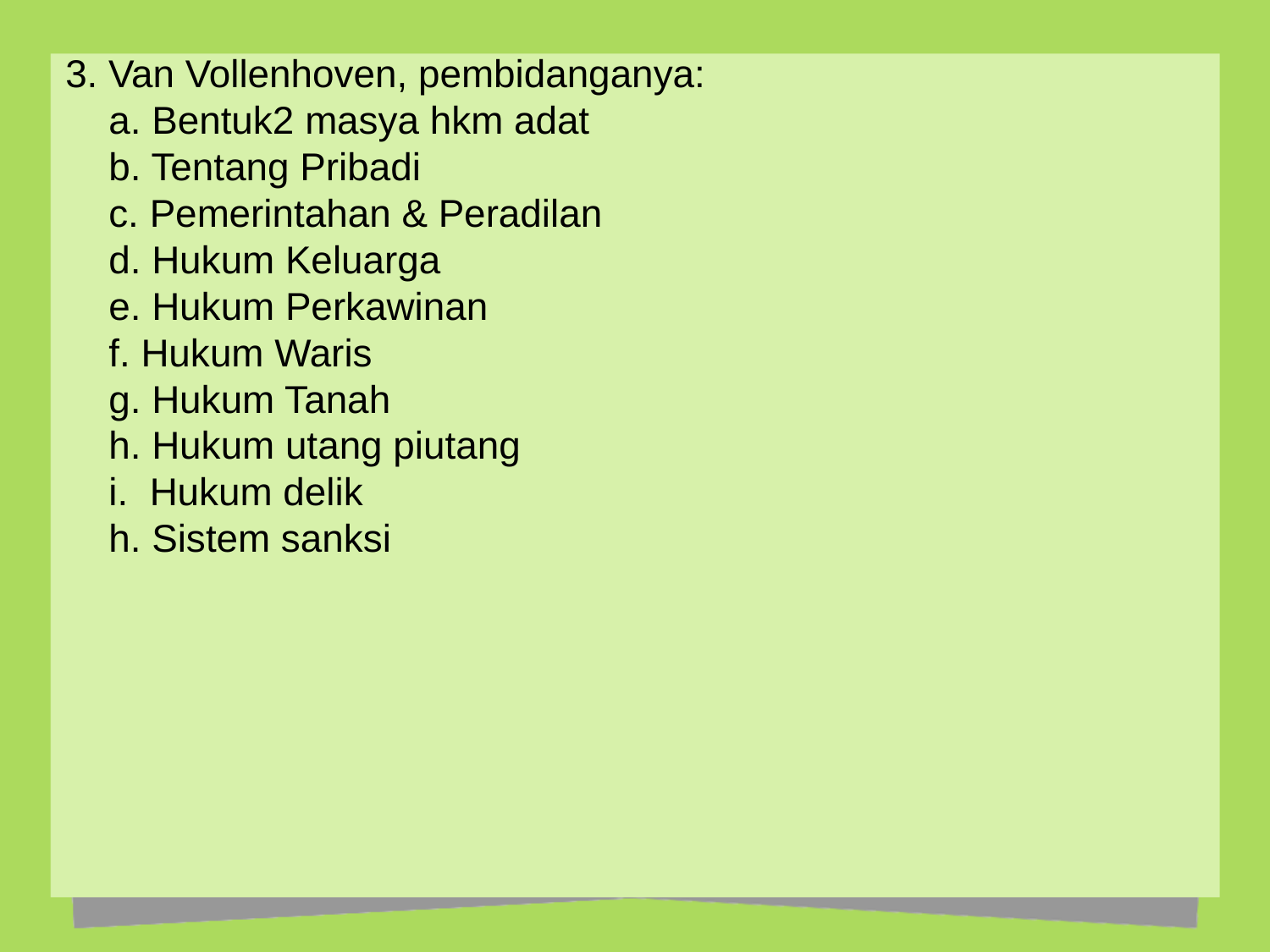

3. Van Vollenhoven, pembidanganya:
    a. Bentuk2 masya hkm adat
    b. Tentang Pribadi
    c. Pemerintahan & Peradilan
    d. Hukum Keluarga
    e. Hukum Perkawinan
    f. Hukum Waris
    g. Hukum Tanah
    h. Hukum utang piutang
    i.  Hukum delik
    h. Sistem sanksi